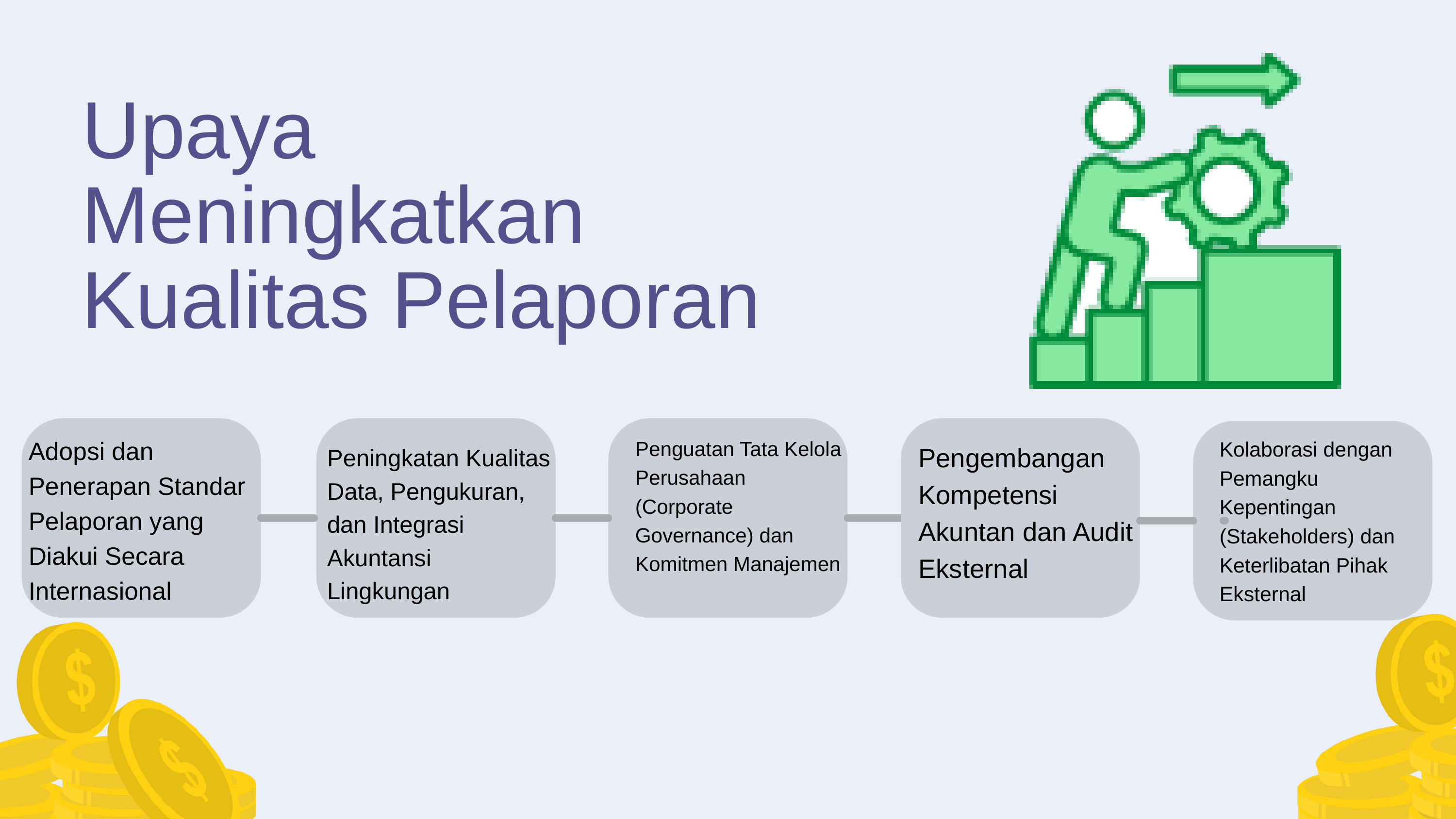

Upaya Meningkatkan Kualitas Pelaporan

Adopsi dan Penerapan Standar Pelaporan yang Diakui Secara Internasional
Penguatan Tata Kelola Perusahaan (Corporate Governance) dan Komitmen Manajemen
Kolaborasi dengan Pemangku Kepentingan (Stakeholders) dan Keterlibatan Pihak Eksternal
Pengembangan Kompetensi Akuntan dan Audit Eksternal
Peningkatan Kualitas Data, Pengukuran, dan Integrasi Akuntansi Lingkungan